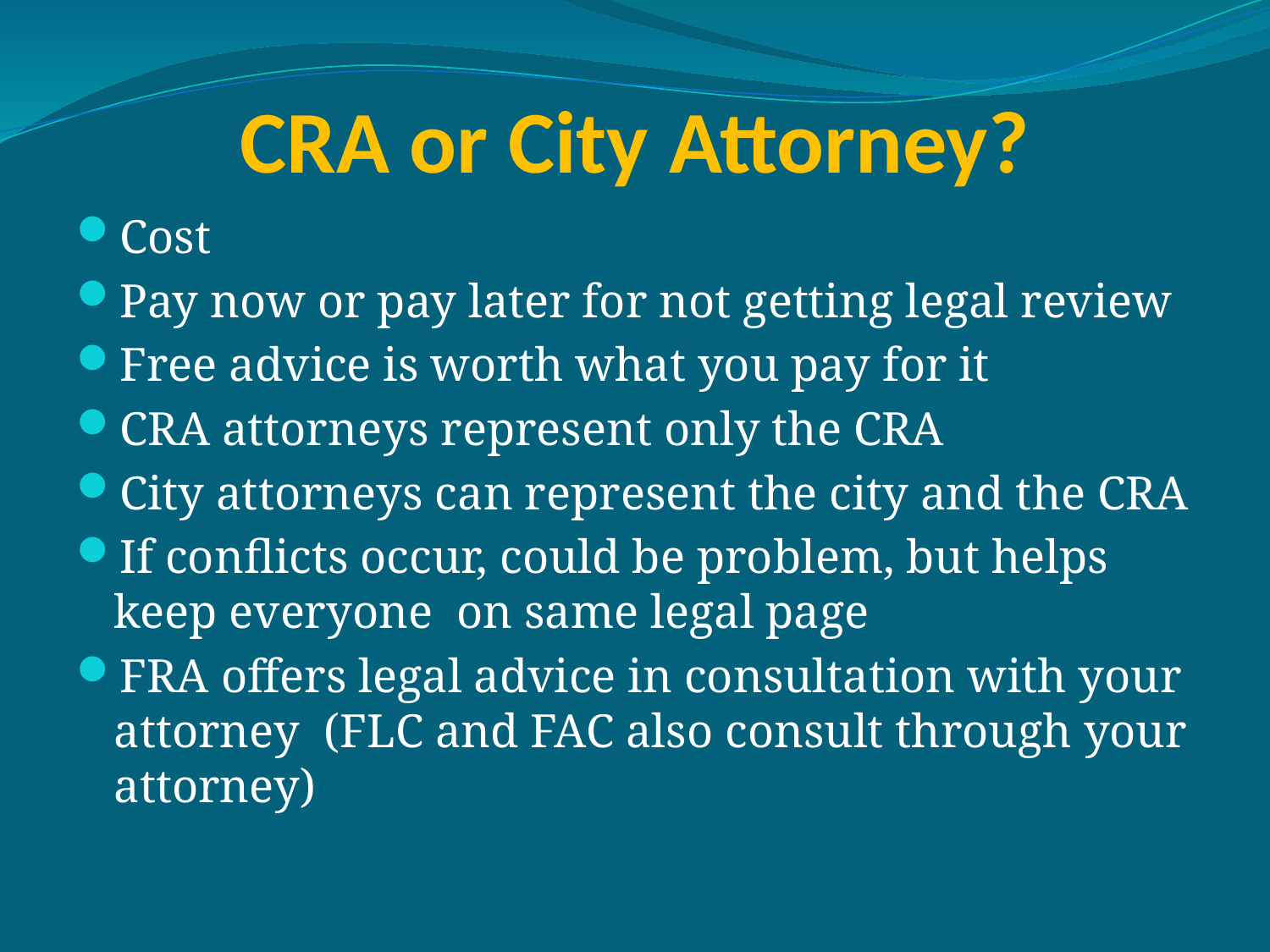

# CRA or City Attorney?
Cost
Pay now or pay later for not getting legal review
Free advice is worth what you pay for it
CRA attorneys represent only the CRA
City attorneys can represent the city and the CRA
If conflicts occur, could be problem, but helps keep everyone  on same legal page
FRA offers legal advice in consultation with your attorney  (FLC and FAC also consult through your attorney)